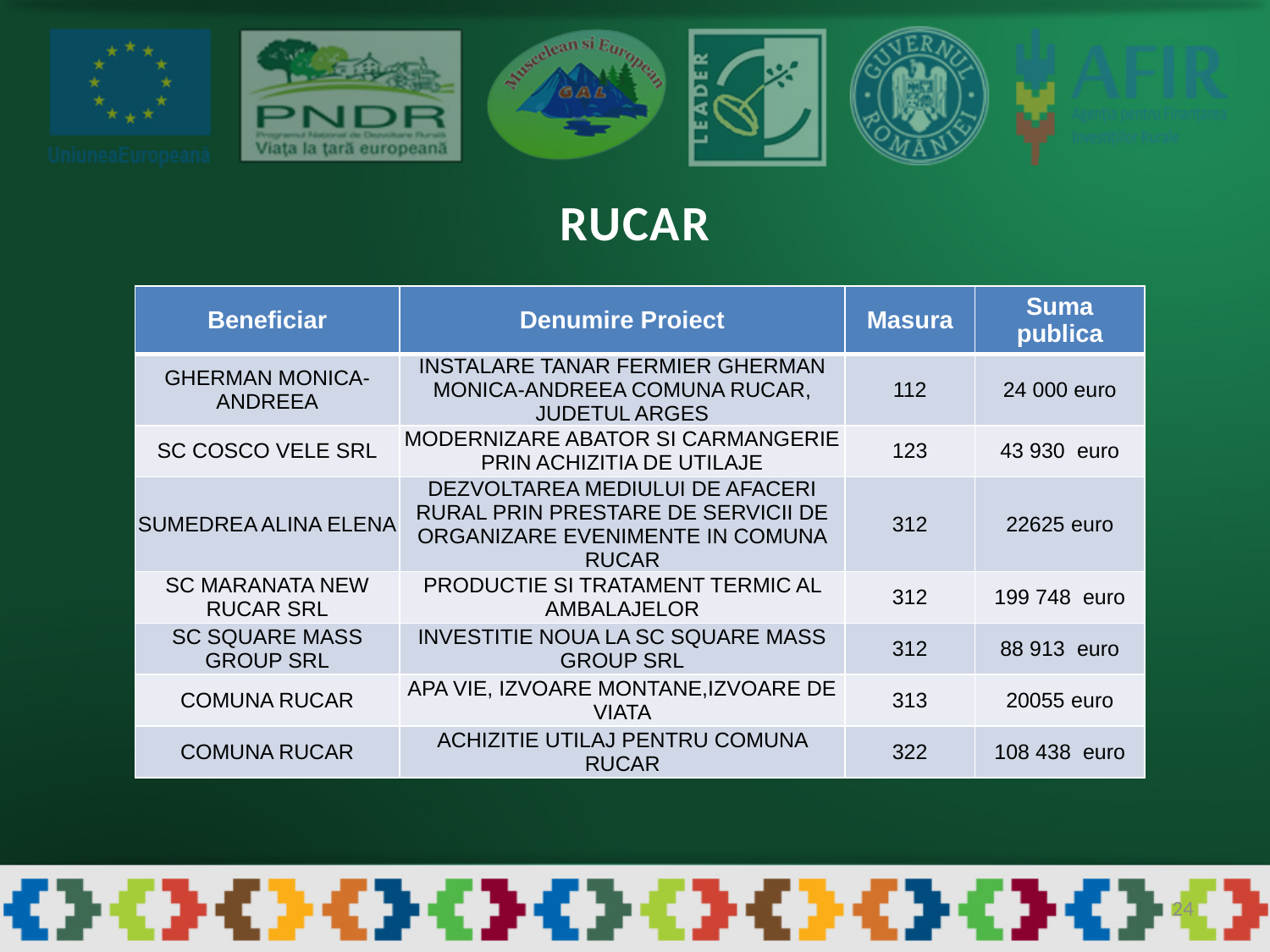

RUCAR
| Beneficiar | Denumire Proiect | Masura | Suma publica |
| --- | --- | --- | --- |
| GHERMAN MONICA-ANDREEA | INSTALARE TANAR FERMIER GHERMAN MONICA-ANDREEA COMUNA RUCAR, JUDETUL ARGES | 112 | 24 000 euro |
| SC COSCO VELE SRL | MODERNIZARE ABATOR SI CARMANGERIE PRIN ACHIZITIA DE UTILAJE | 123 | 43 930 euro |
| SUMEDREA ALINA ELENA | DEZVOLTAREA MEDIULUI DE AFACERI RURAL PRIN PRESTARE DE SERVICII DE ORGANIZARE EVENIMENTE IN COMUNA RUCAR | 312 | euro |
| SC MARANATA NEW RUCAR SRL | PRODUCTIE SI TRATAMENT TERMIC AL AMBALAJELOR | 312 | 199 748 euro |
| SC SQUARE MASS GROUP SRL | INVESTITIE NOUA LA SC SQUARE MASS GROUP SRL | 312 | 88 913 euro |
| COMUNA RUCAR | APA VIE, IZVOARE MONTANE,IZVOARE DE VIATA | 313 | euro |
| COMUNA RUCAR | ACHIZITIE UTILAJ PENTRU COMUNA RUCAR | 322 | 108 438 euro |
24